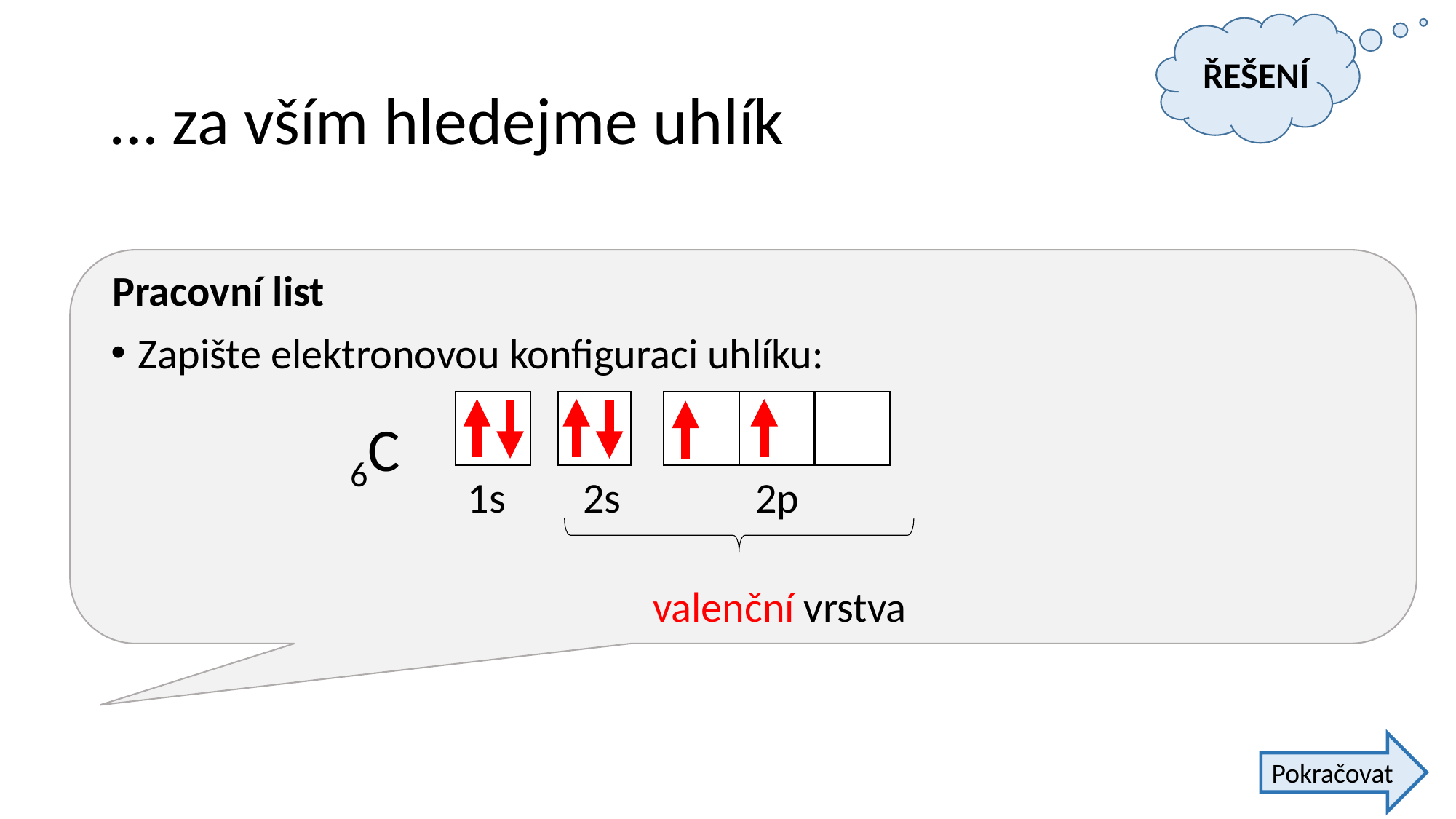

# … za vším hledejme uhlík
ŘEŠENÍ

Pracovní list
Zapište elektronovou konfiguraci uhlíku:

6C
1s        2s              2p
valenční vrstva

Pokračovat